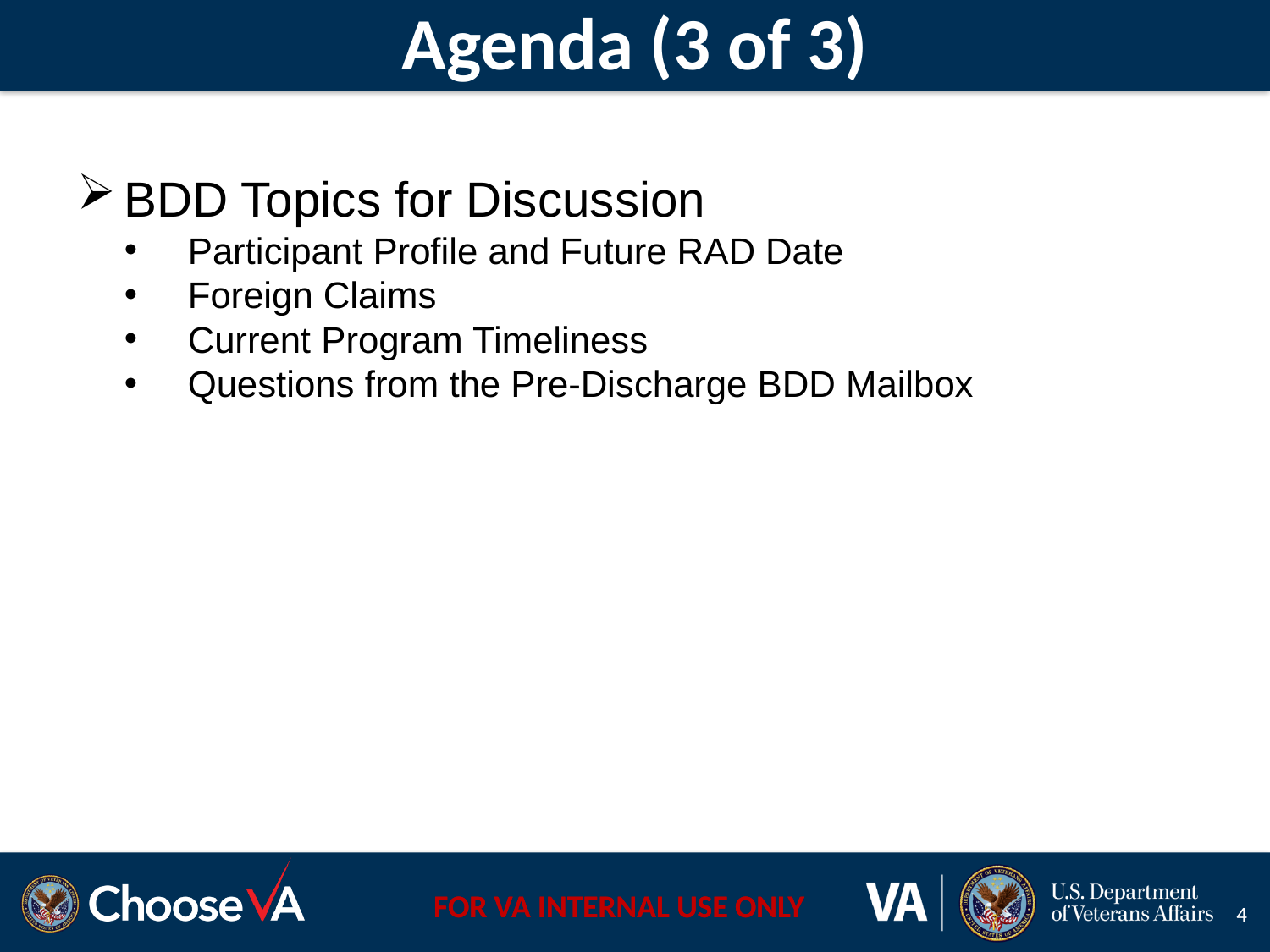

# Agenda (3 of 3)
BDD Topics for Discussion
Participant Profile and Future RAD Date
Foreign Claims
Current Program Timeliness
Questions from the Pre-Discharge BDD Mailbox

4